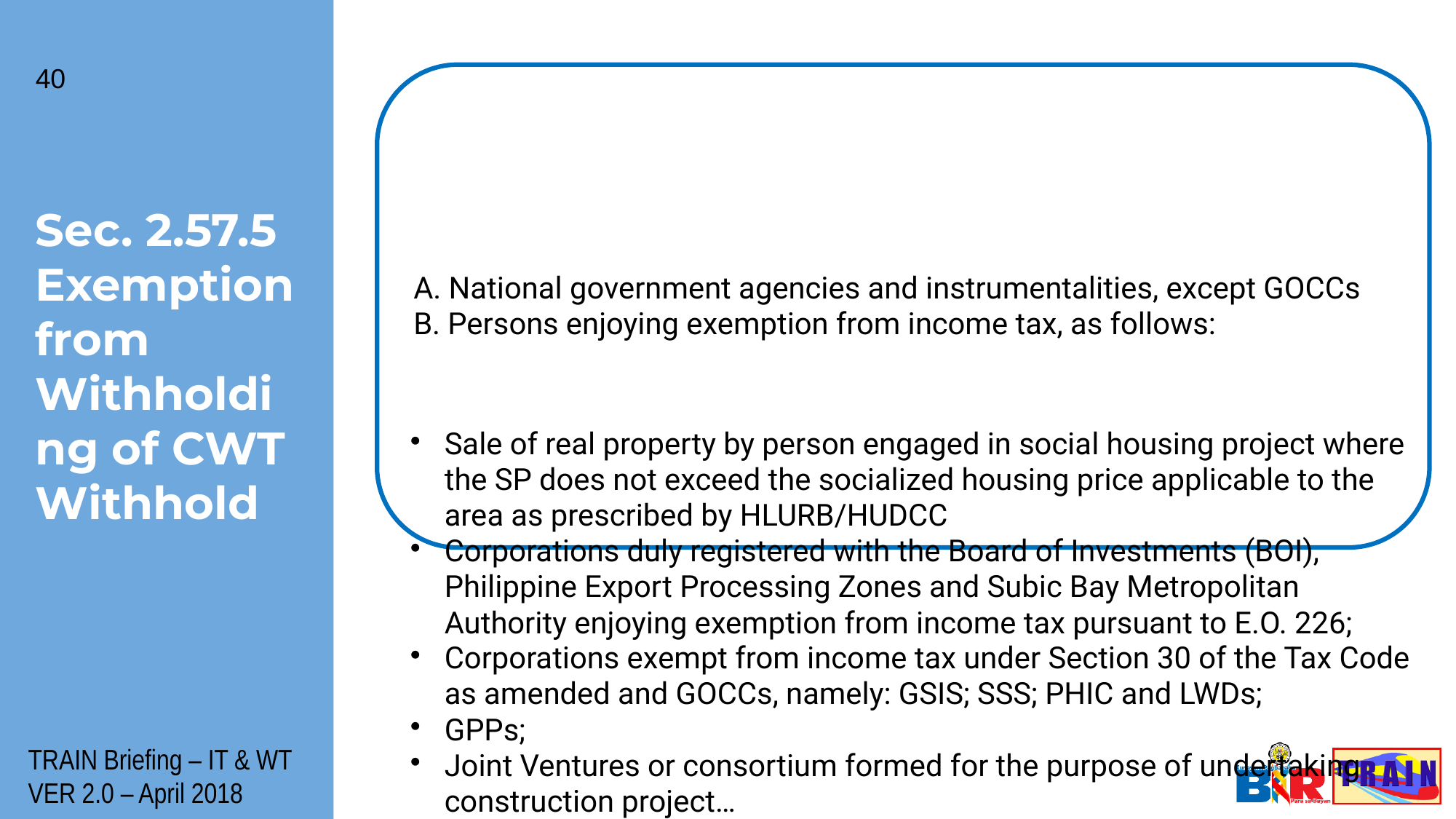

40
A. National government agencies and instrumentalities, except GOCCs
B. Persons enjoying exemption from income tax, as follows:
Corporations exempt from income tax under Section 30 of the Tax Code as amended and GOCCs, namely: GSIS; SSS; PHIC and LWDs;
Corporations duly registered with the Board of Investments (BOI), Philippine Export Processing Zones and Subic Bay Metropolitan Authority enjoying exemption from income tax pursuant to E.O. 226;
GPPs;
Joint Ventures or consortium formed for the purpose of undertaking construction project…
Sale of real property by person engaged in social housing project where the SP does not exceed the socialized housing price applicable to the area as prescribed by HLURB/HUDCC
# Sec. 2.57.5  Exemption from Withholding of CWT Withhold